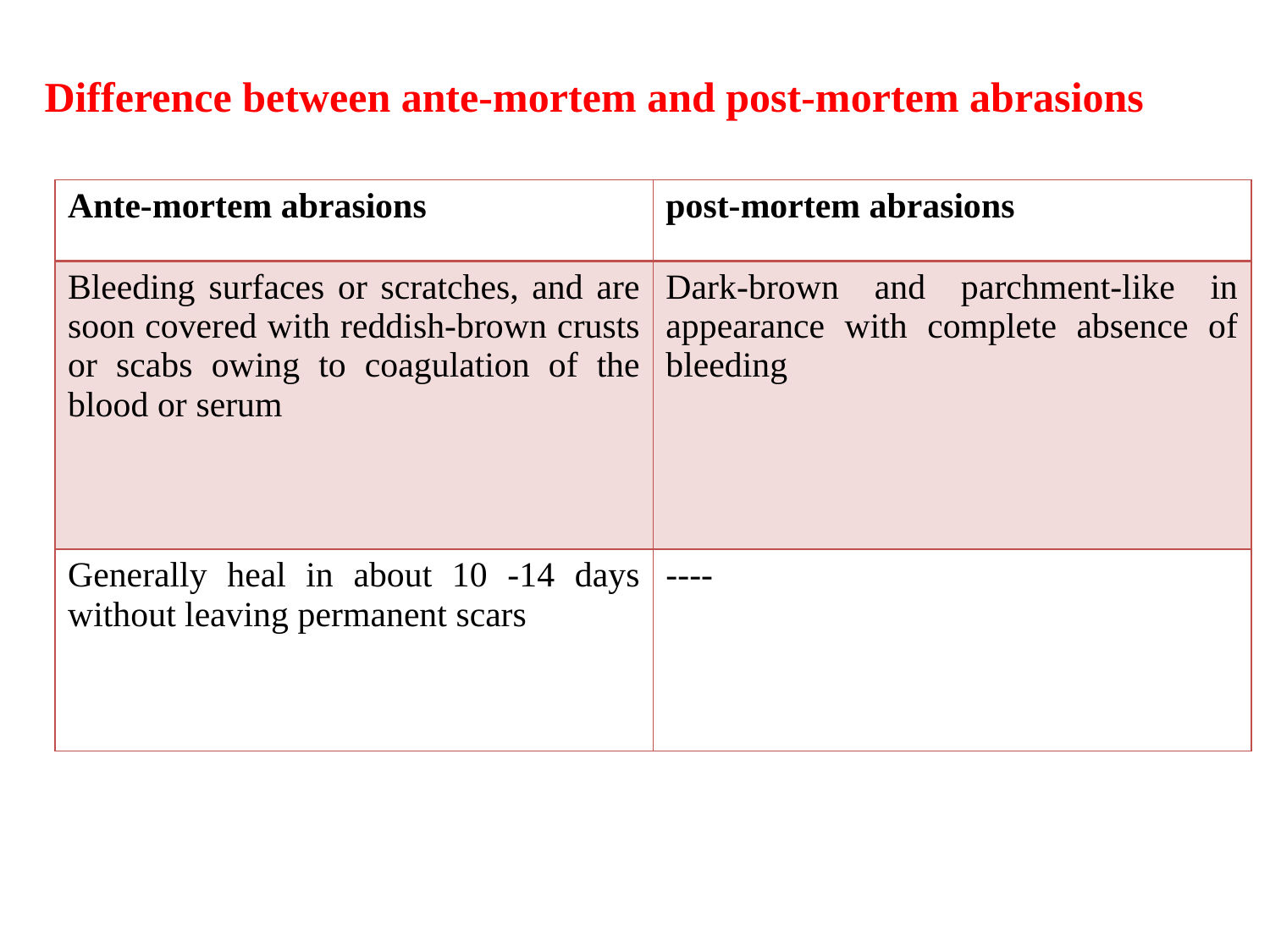

Difference between ante-mortem and post-mortem abrasions

| Ante-mortem abrasions | post-mortem abrasions |
| --- | --- |
| Bleeding surfaces or scratches, and are soon covered with reddish-brown crusts or scabs owing to coagulation of the blood or serum | Dark-brown and parchment-like in appearance with complete absence of bleeding |
| Generally heal in about 10 -14 days without leaving permanent scars | ---- |